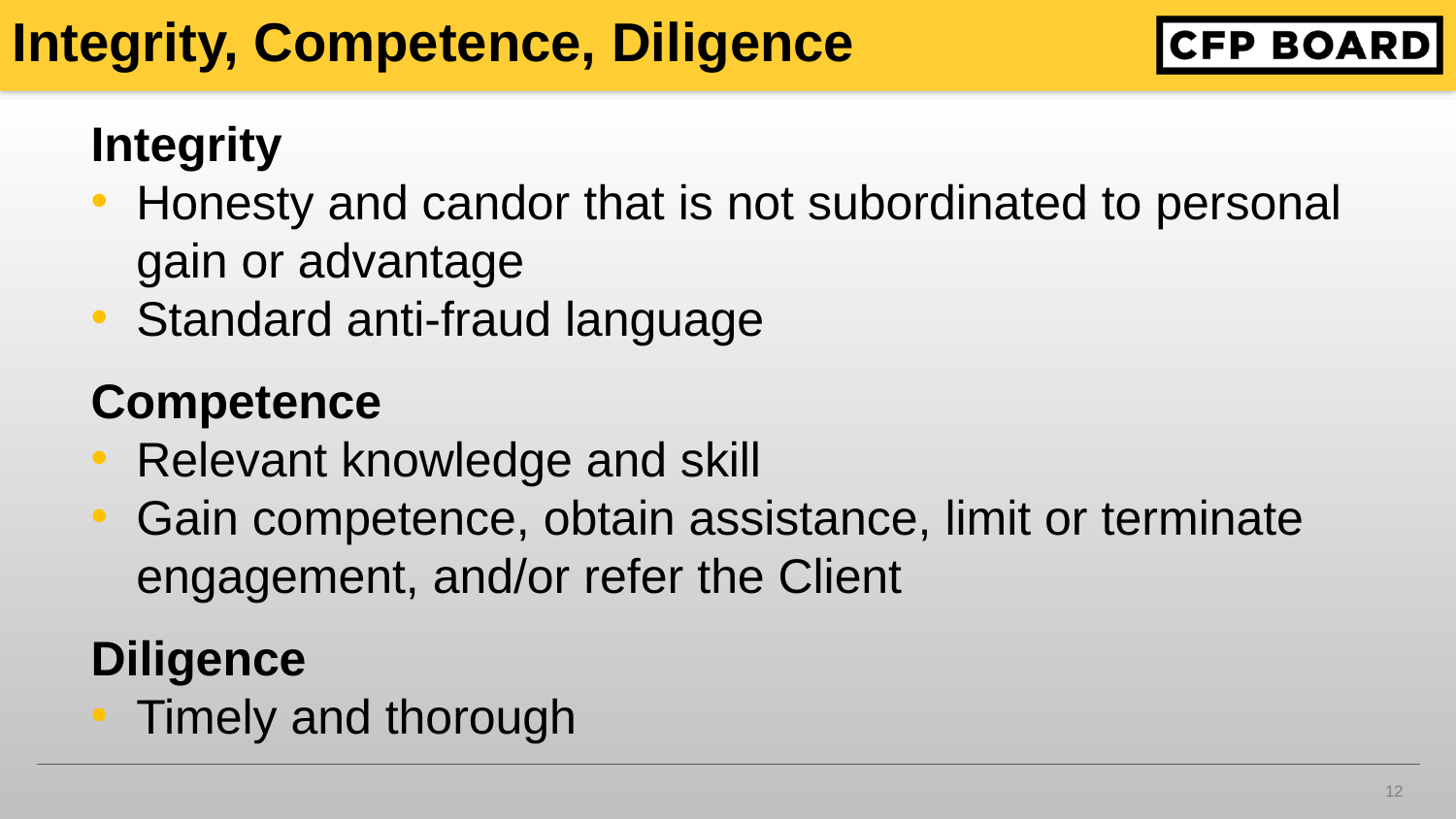

Integrity, Competence, Diligence
Integrity
Honesty and candor that is not subordinated to personal gain or advantage
Standard anti-fraud language

Competence
Relevant knowledge and skill
Gain competence, obtain assistance, limit or terminate engagement, and/or refer the Client

Diligence
Timely and thorough
12